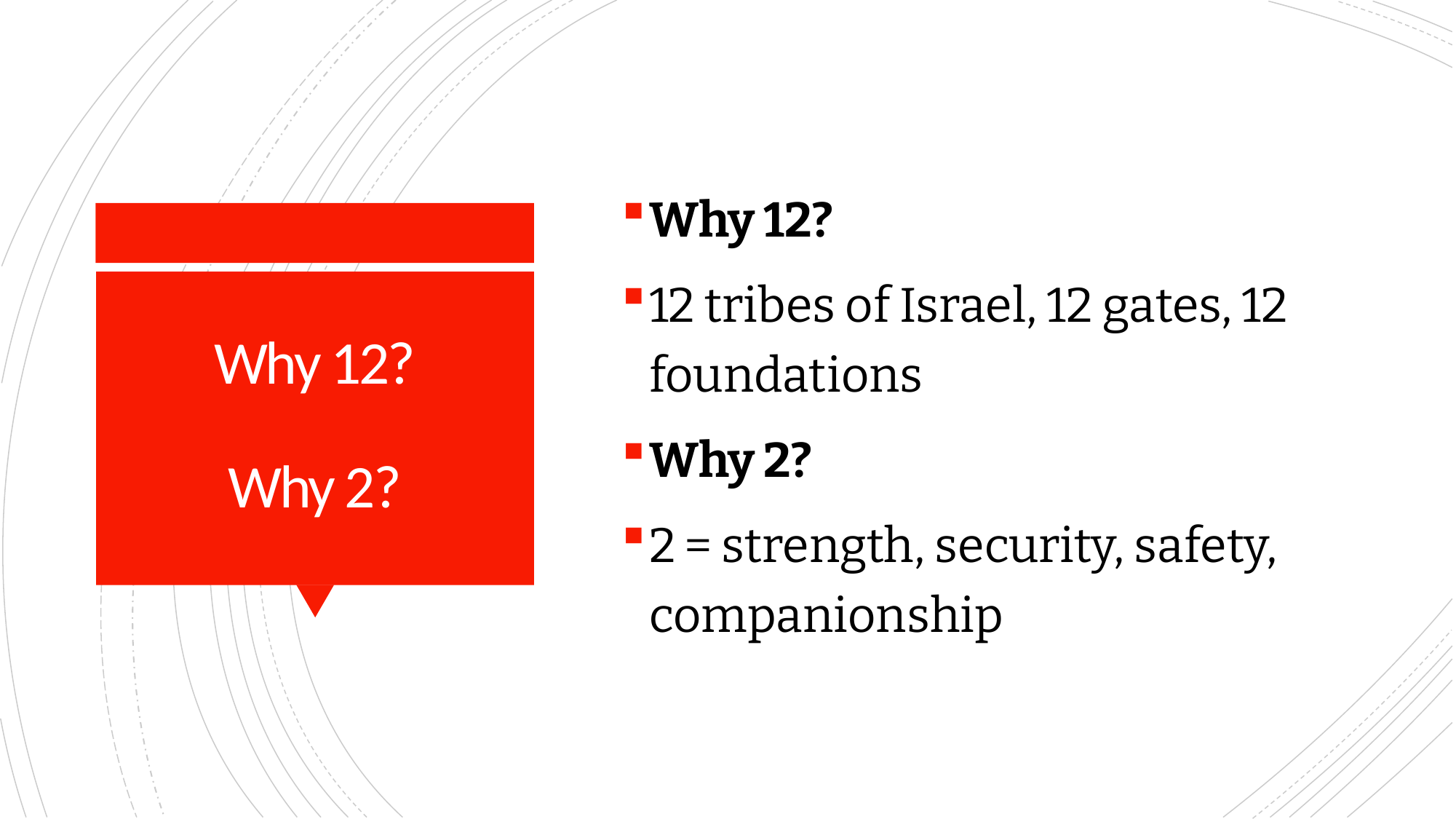

Why 12?
12 tribes of Israel, 12 gates, 12 foundations
Why 2?
2 = strength, security, safety, companionship
# Why 12? Why 2?